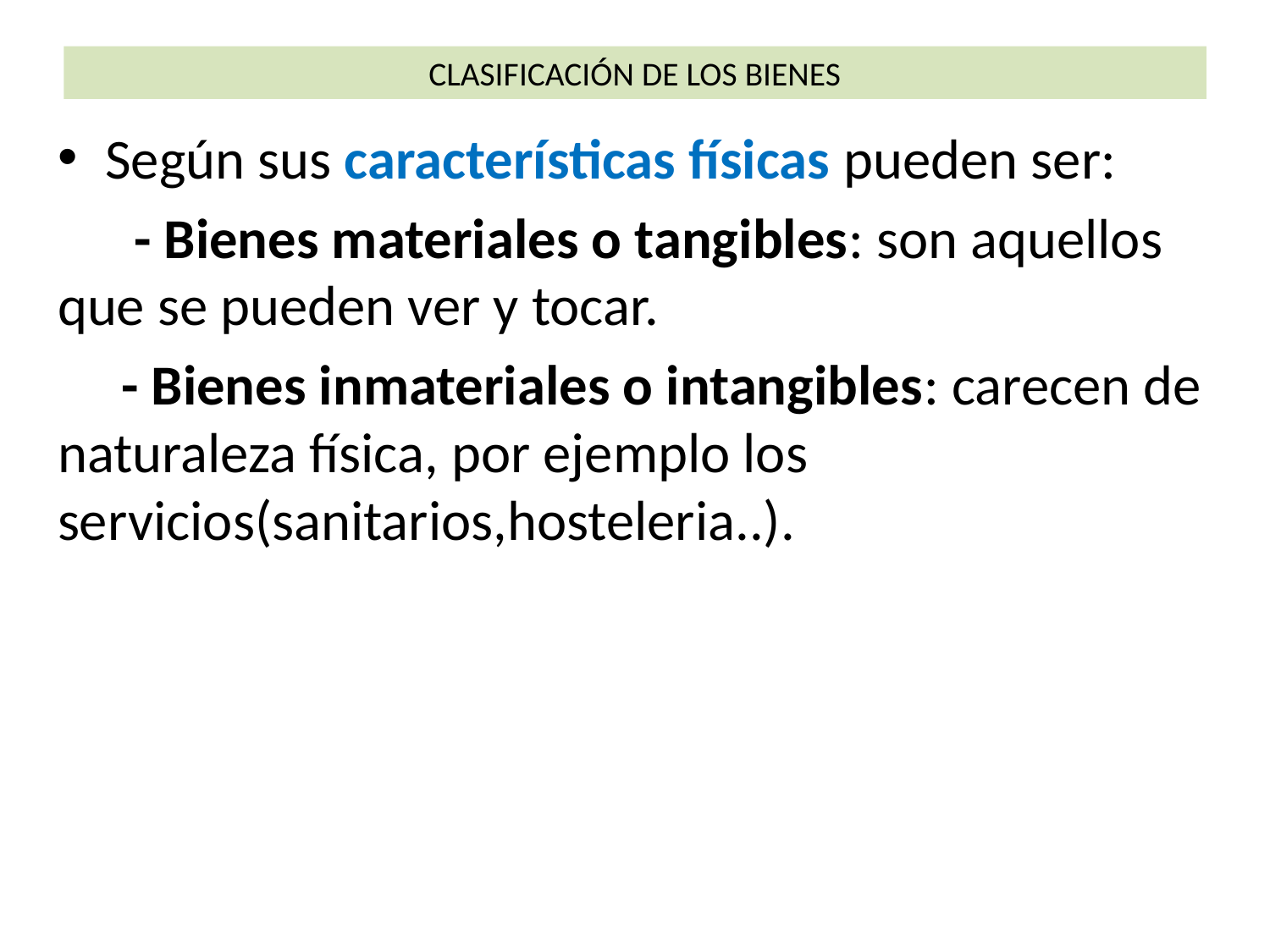

# CLASIFICACIÓN DE LOS BIENES
Según sus características físicas pueden ser:
      - Bienes materiales o tangibles: son aquellos que se pueden ver y tocar.
     - Bienes inmateriales o intangibles: carecen de naturaleza física, por ejemplo los servicios(sanitarios,hosteleria..).